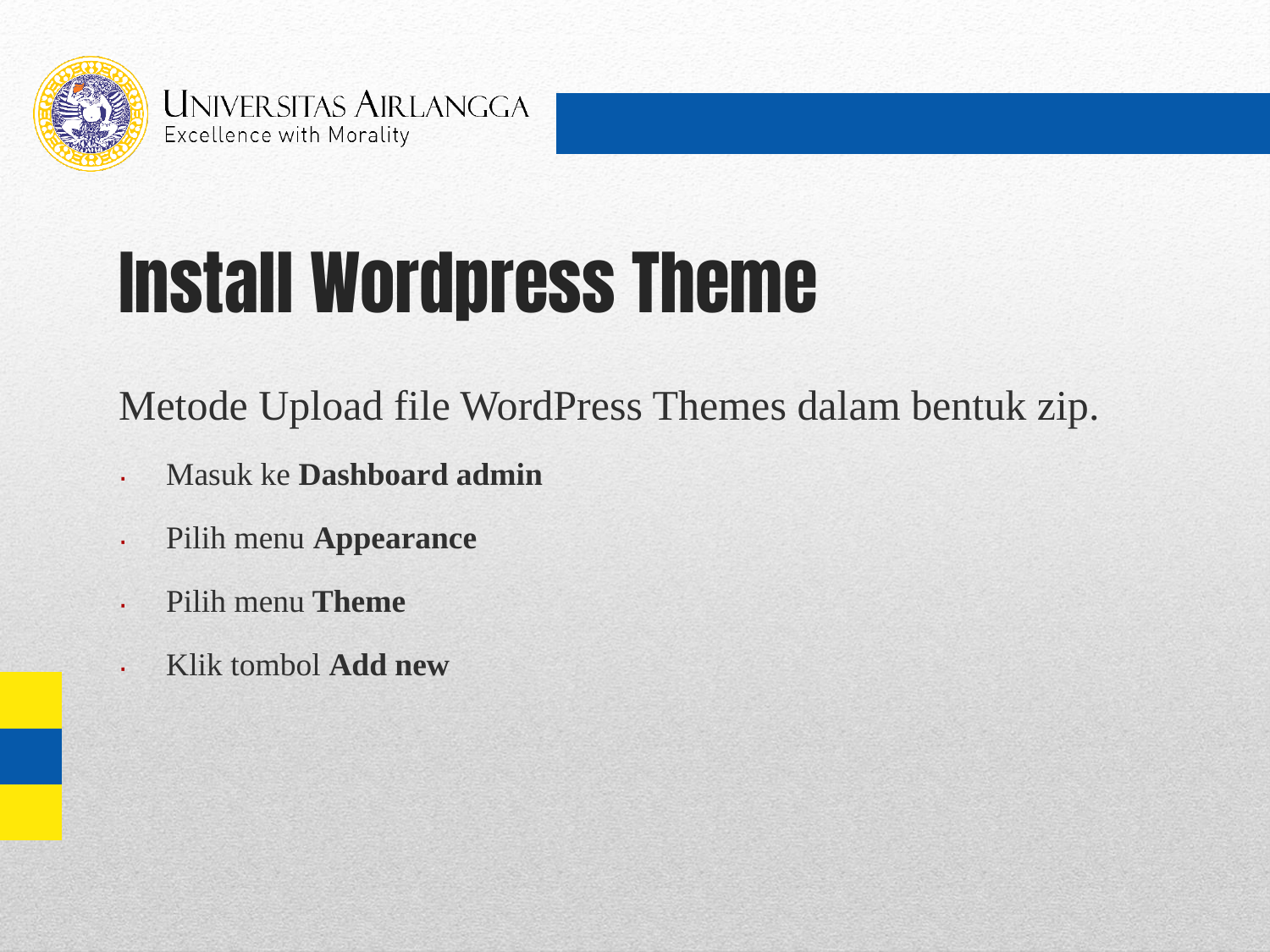

# Install Wordpress Theme
Metode Upload file WordPress Themes dalam bentuk zip.
Masuk ke Dashboard admin
Pilih menu Appearance
Pilih menu Theme
Klik tombol Add new